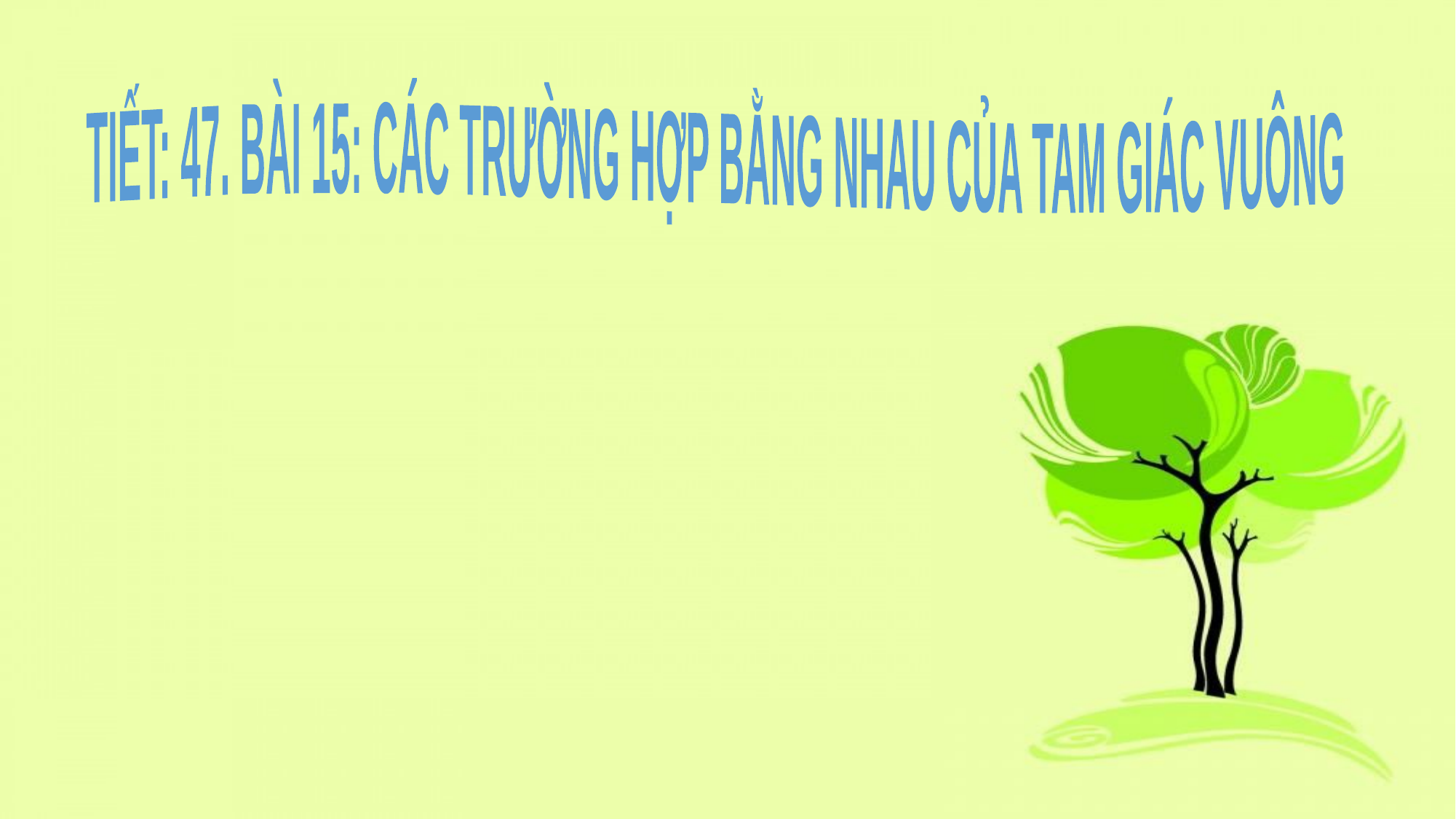

TIẾT: 47. BÀI 15: CÁC TRƯỜNG HỢP BẰNG NHAU CỦA TAM GIÁC VUÔNG